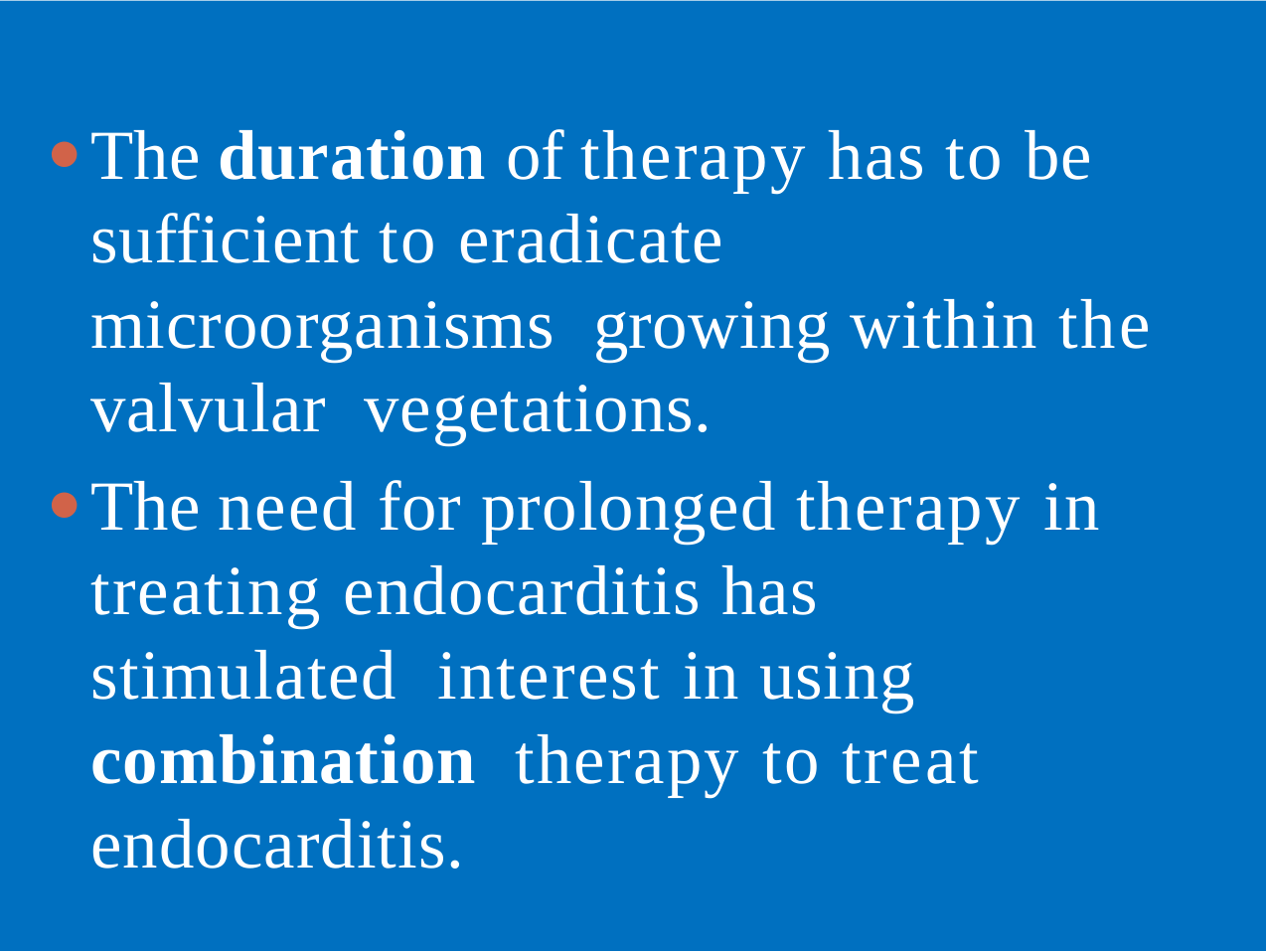

The duration of therapy has to be  sufficient to eradicate microorganisms  growing within the valvular  vegetations.
The need for prolonged therapy in  treating endocarditis has stimulated  interest in using combination  therapy to treat endocarditis.